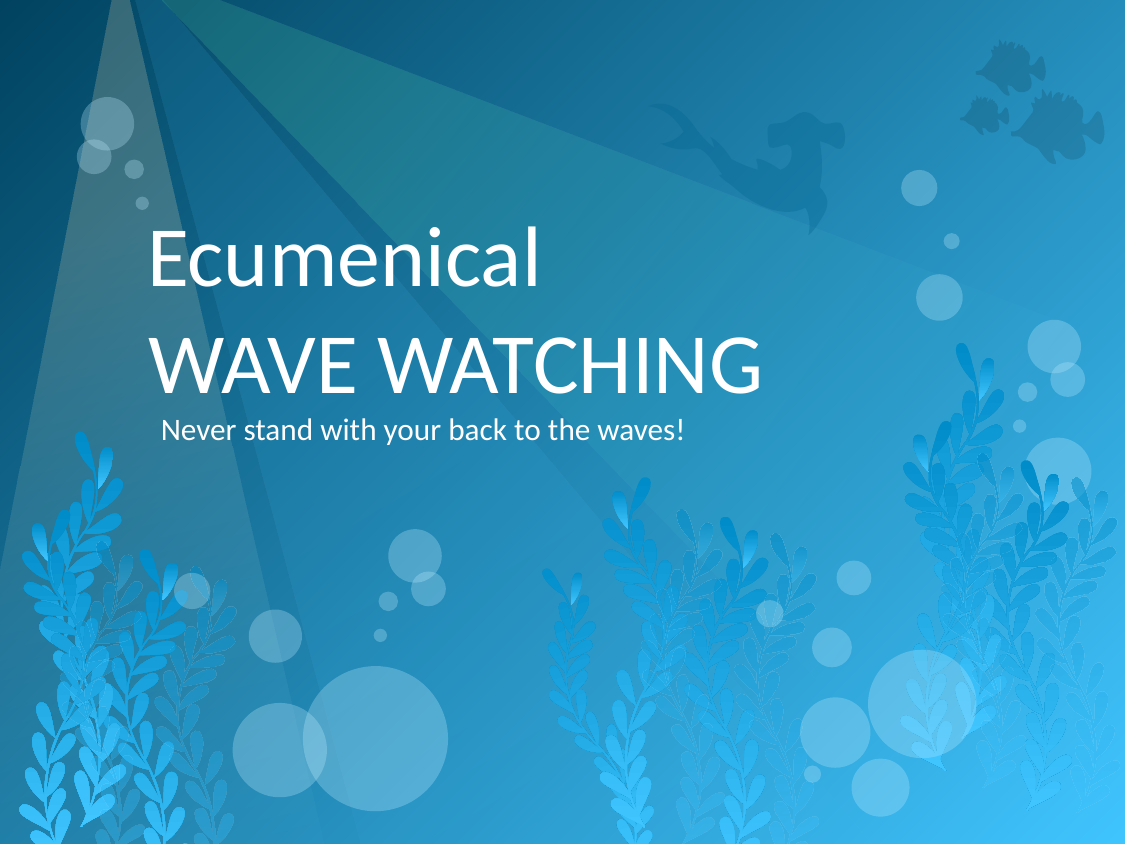

Ecumenical

WAVE WATCHING

Never stand with your back to the waves!